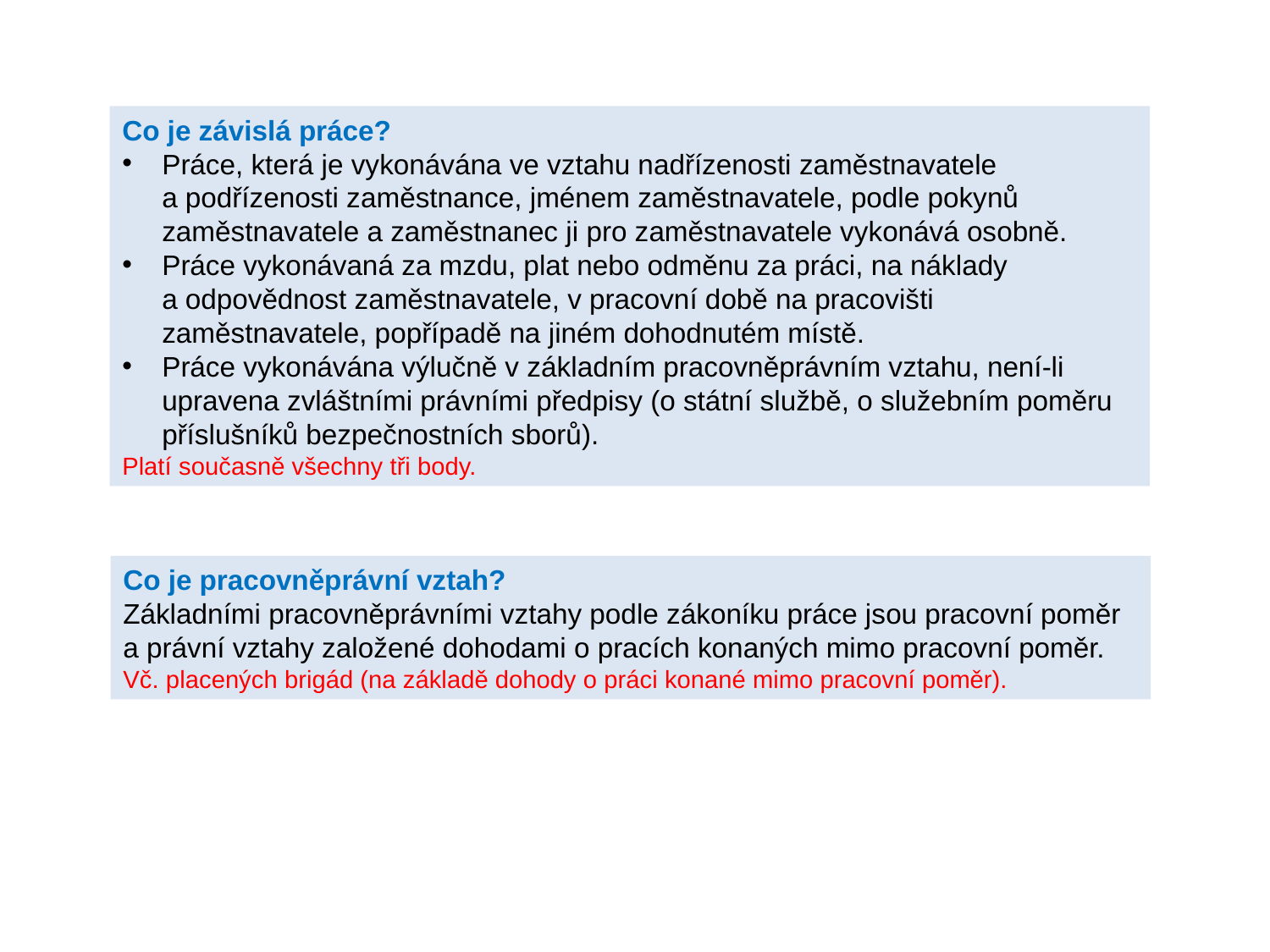

Co je závislá práce?
Práce, která je vykonávána ve vztahu nadřízenosti zaměstnavatele
a podřízenosti zaměstnance, jménem zaměstnavatele, podle pokynů zaměstnavatele a zaměstnanec ji pro zaměstnavatele vykonává osobně.
Práce vykonávaná za mzdu, plat nebo odměnu za práci, na náklady
a odpovědnost zaměstnavatele, v pracovní době na pracovišti zaměstnavatele, popřípadě na jiném dohodnutém místě.
Práce vykonávána výlučně v základním pracovněprávním vztahu, není-li upravena zvláštními právními předpisy (o státní službě, o služebním poměru příslušníků bezpečnostních sborů).
Platí současně všechny tři body.
Co je pracovněprávní vztah?
Základními pracovněprávními vztahy podle zákoníku práce jsou pracovní poměr a právní vztahy založené dohodami o pracích konaných mimo pracovní poměr.
Vč. placených brigád (na základě dohody o práci konané mimo pracovní poměr).